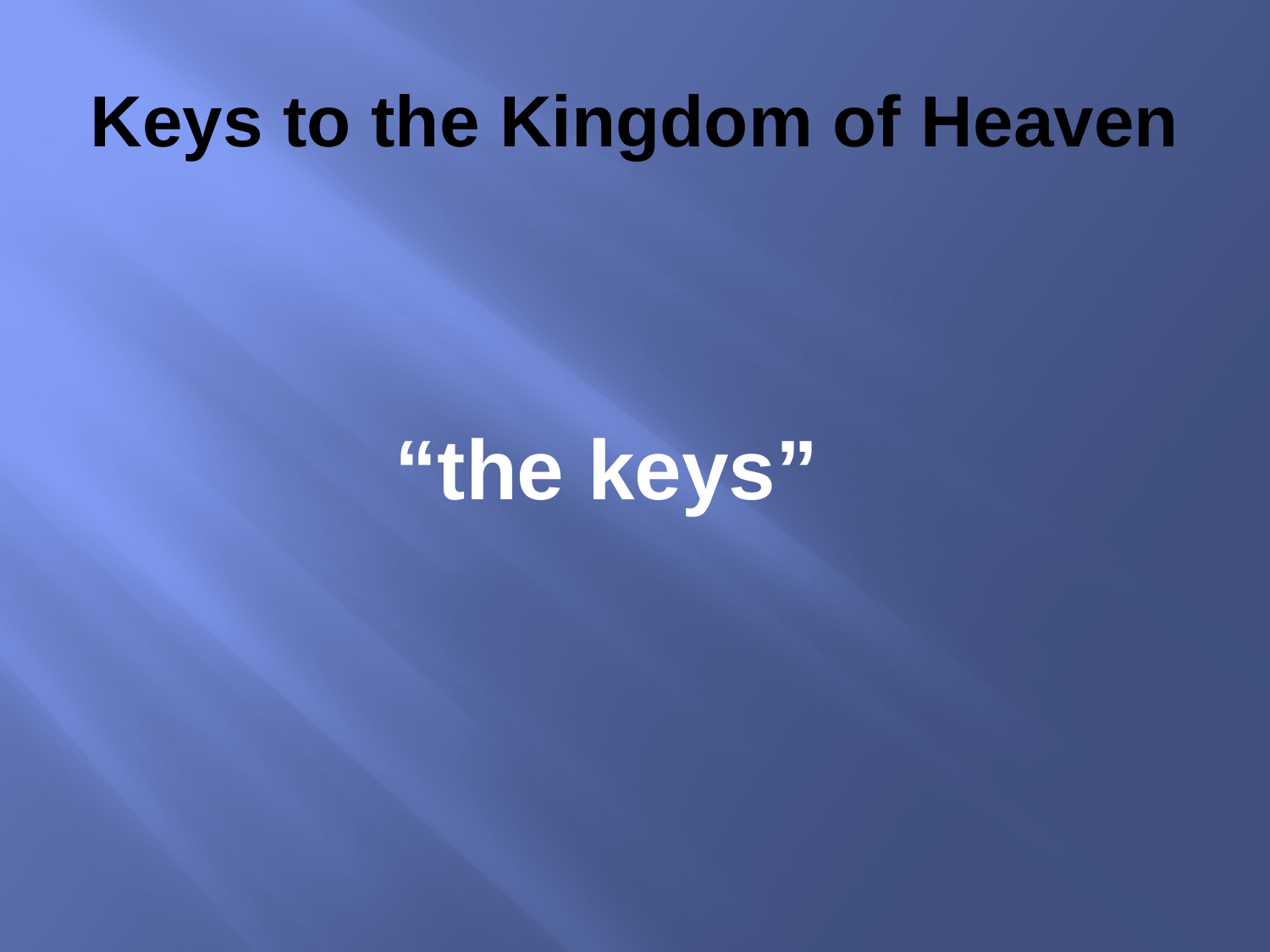

# Keys to the Kingdom of Heaven
“the keys”